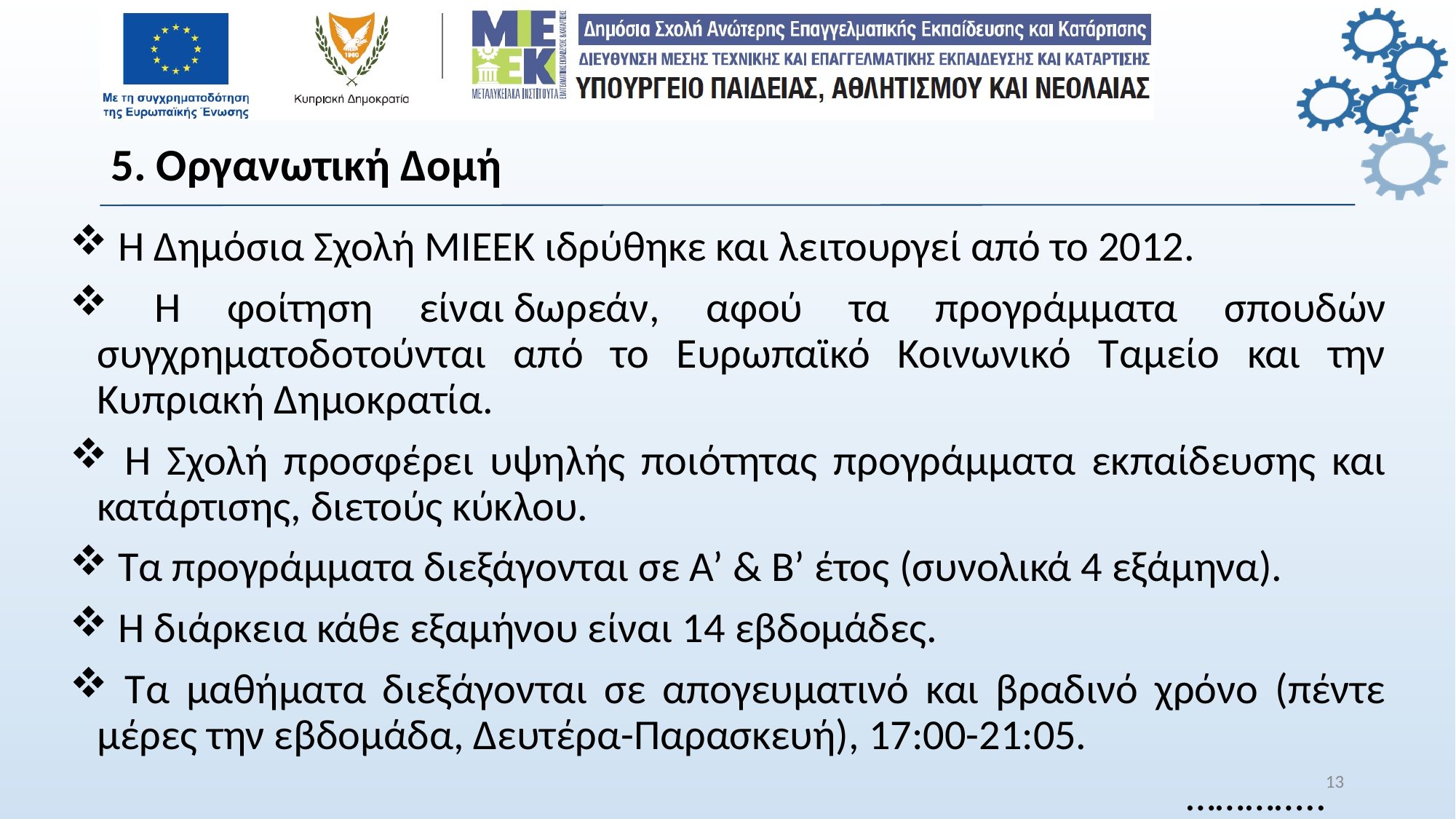

# 5. Οργανωτική Δομή
 Η Δημόσια Σχολή ΜΙΕΕΚ ιδρύθηκε και λειτουργεί από το 2012.
 Η φοίτηση είναι δωρεάν, αφού τα προγράμματα σπουδών συγχρηματοδοτούνται από το Ευρωπαϊκό Κοινωνικό Ταμείο και την Κυπριακή Δημοκρατία.
 Η Σχολή προσφέρει υψηλής ποιότητας προγράμματα εκπαίδευσης και κατάρτισης, διετούς κύκλου.
 Τα προγράμματα διεξάγονται σε Α’ & Β’ έτος (συνολικά 4 εξάμηνα).
 Η διάρκεια κάθε εξαμήνου είναι 14 εβδομάδες.
 Τα μαθήματα διεξάγονται σε απογευματινό και βραδινό χρόνο (πέντε μέρες την εβδομάδα, Δευτέρα-Παρασκευή), 17:00-21:05.
                                                                                                                    …………..

13